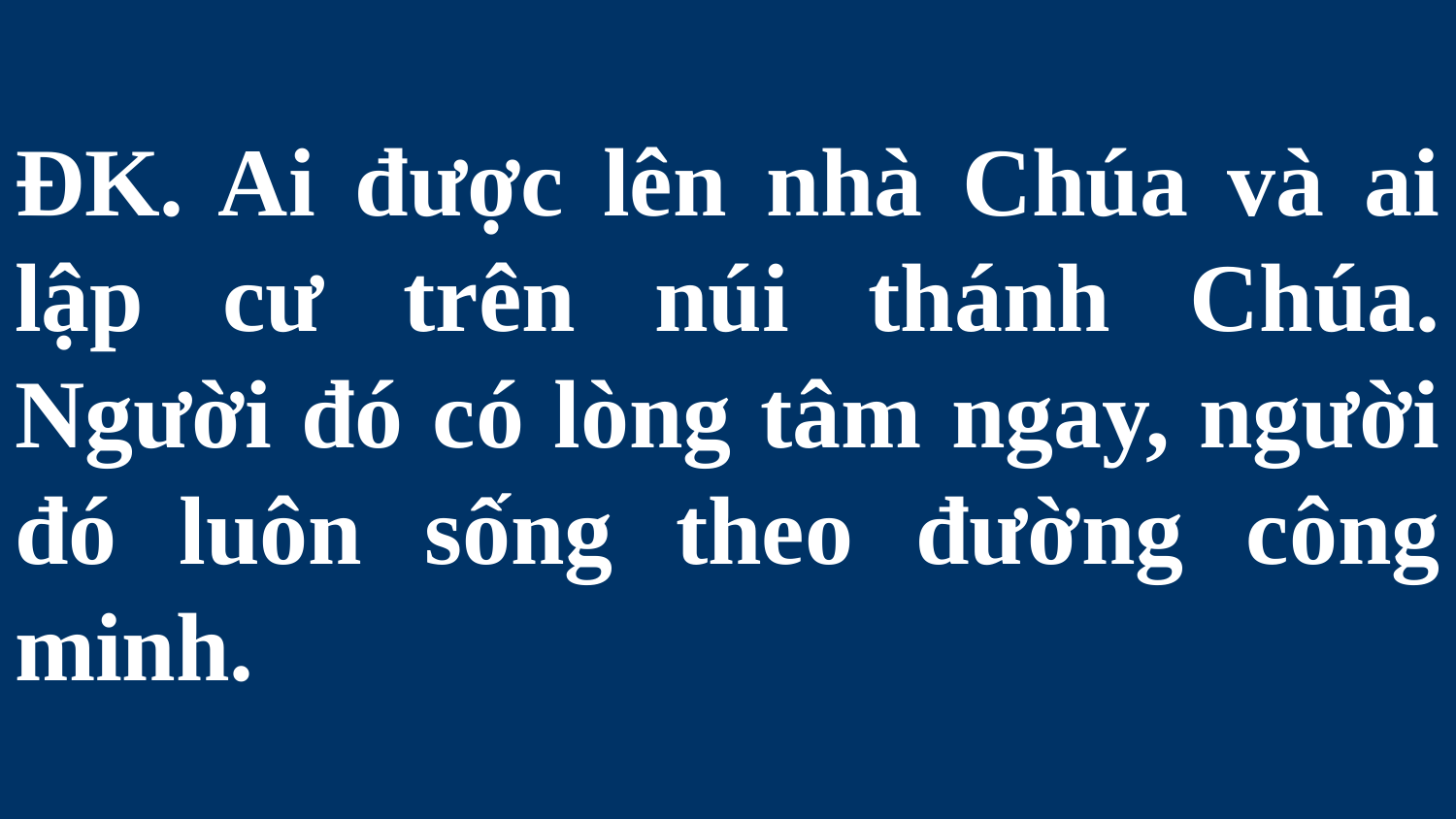

# ĐK. Ai được lên nhà Chúa và ai lập cư trên núi thánh Chúa. Người đó có lòng tâm ngay, người đó luôn sống theo đường công minh.